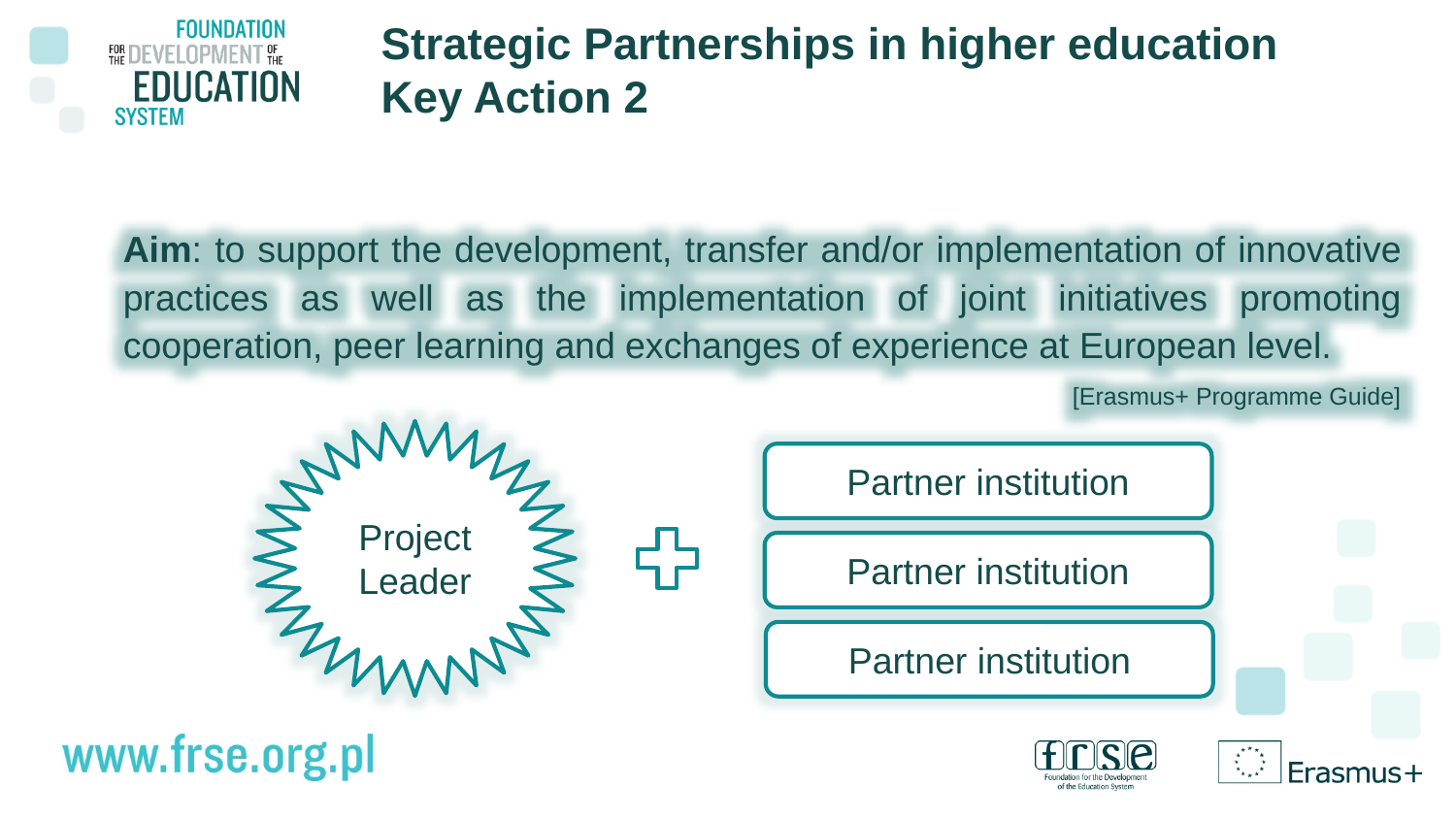

# Strategic Partnerships in higher education Key Action 2
Aim: to support the development, transfer and/or implementation of innovative practices as well as the implementation of joint initiatives promoting cooperation, peer learning and exchanges of experience at European level.
[Erasmus+ Programme Guide]
Project Leader
Partner institution

Partner institution
Partner institution